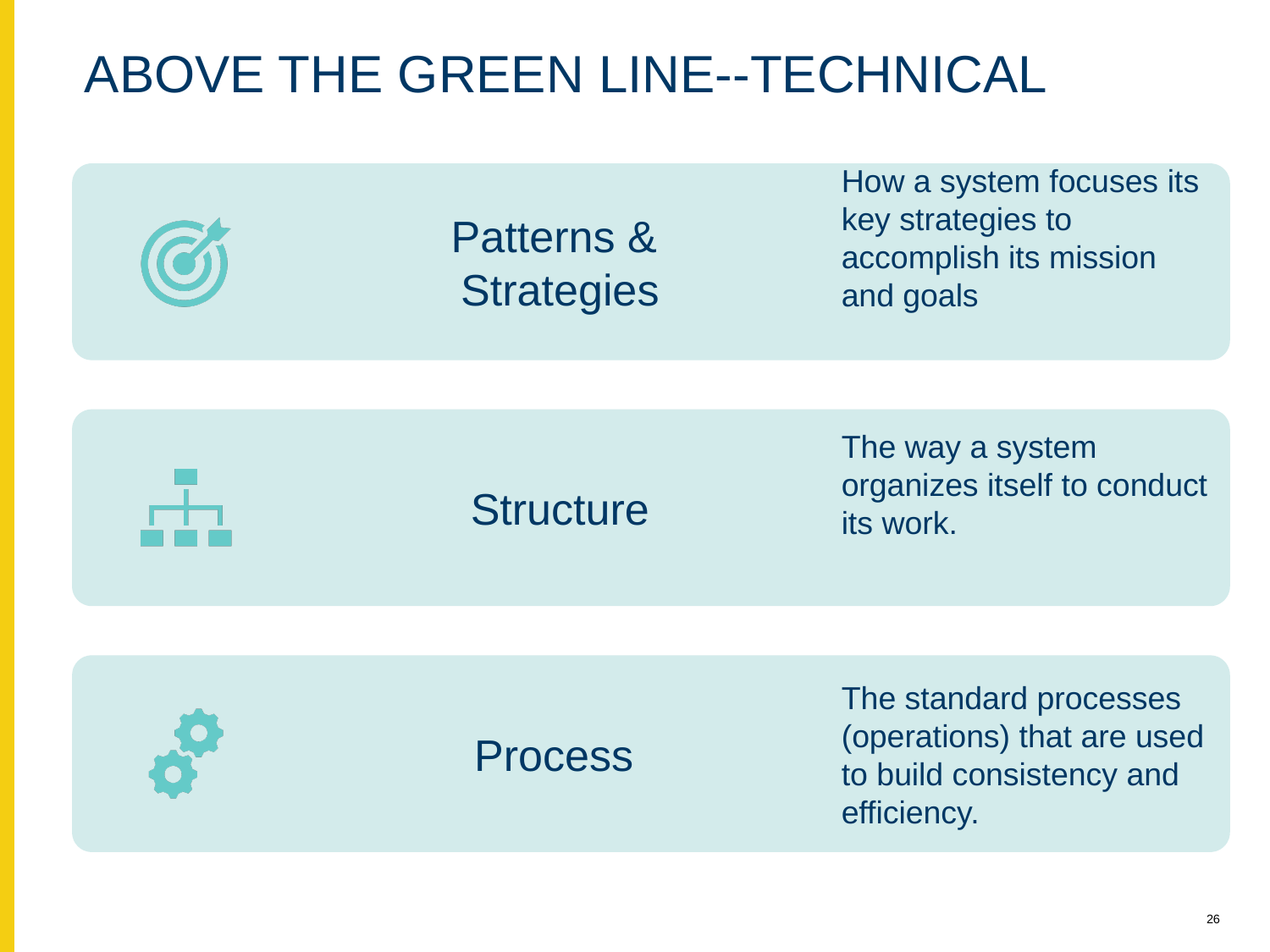

# Above the green line--Technical
Patterns &
Strategies
How a system focuses its key strategies to accomplish its mission and goals

Structure
The way a system organizes itself to conduct its work.

Process
The standard processes (operations) that are used to build consistency and efficiency.
26